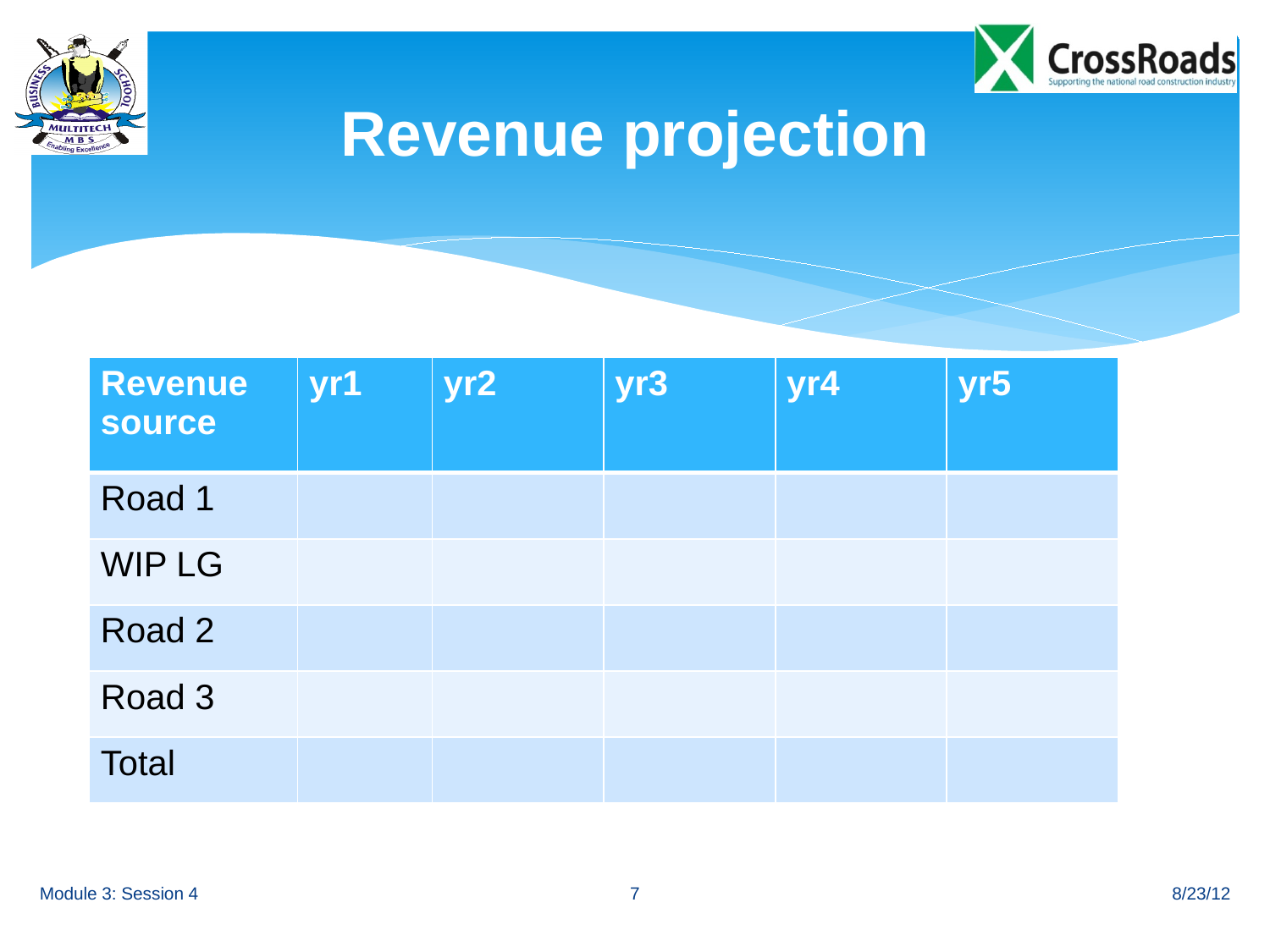

# Revenue projection
| Revenue source | yr1 | yr2 | yr3 | yr4 | yr5 |
| --- | --- | --- | --- | --- | --- |
| Road 1 |  |  |  |  |  |
| WIP LG |  |  |  |  |  |
| Road 2 |  |  |  |  |  |
| Road 3 |  |  |  |  |  |
| Total |  |  |  |  |  |
7
Module 3: Session 4
8/23/12